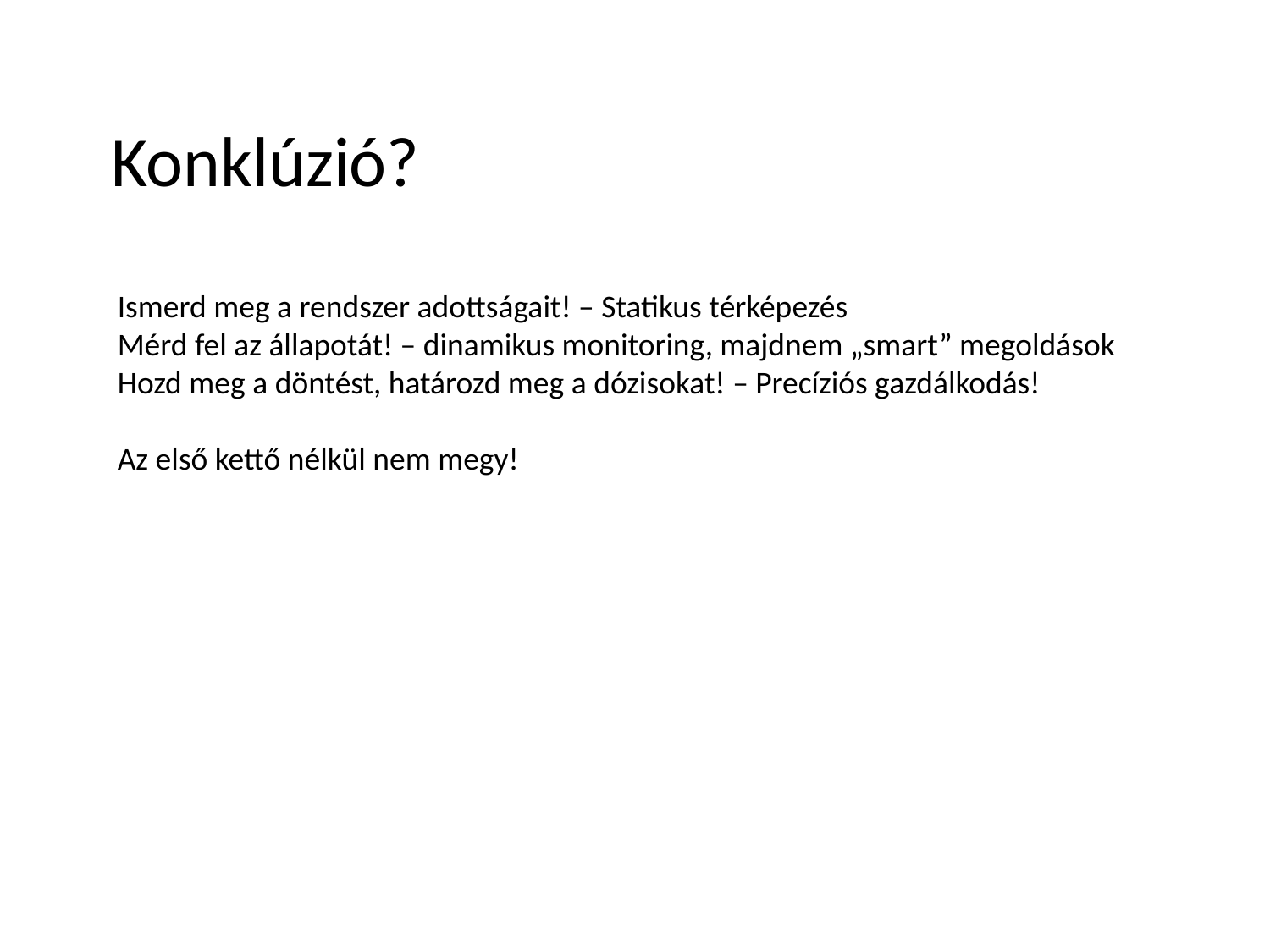

Konklúzió?
Ismerd meg a rendszer adottságait! – Statikus térképezés
Mérd fel az állapotát! – dinamikus monitoring, majdnem „smart” megoldások
Hozd meg a döntést, határozd meg a dózisokat! – Precíziós gazdálkodás!

Az első kettő nélkül nem megy!